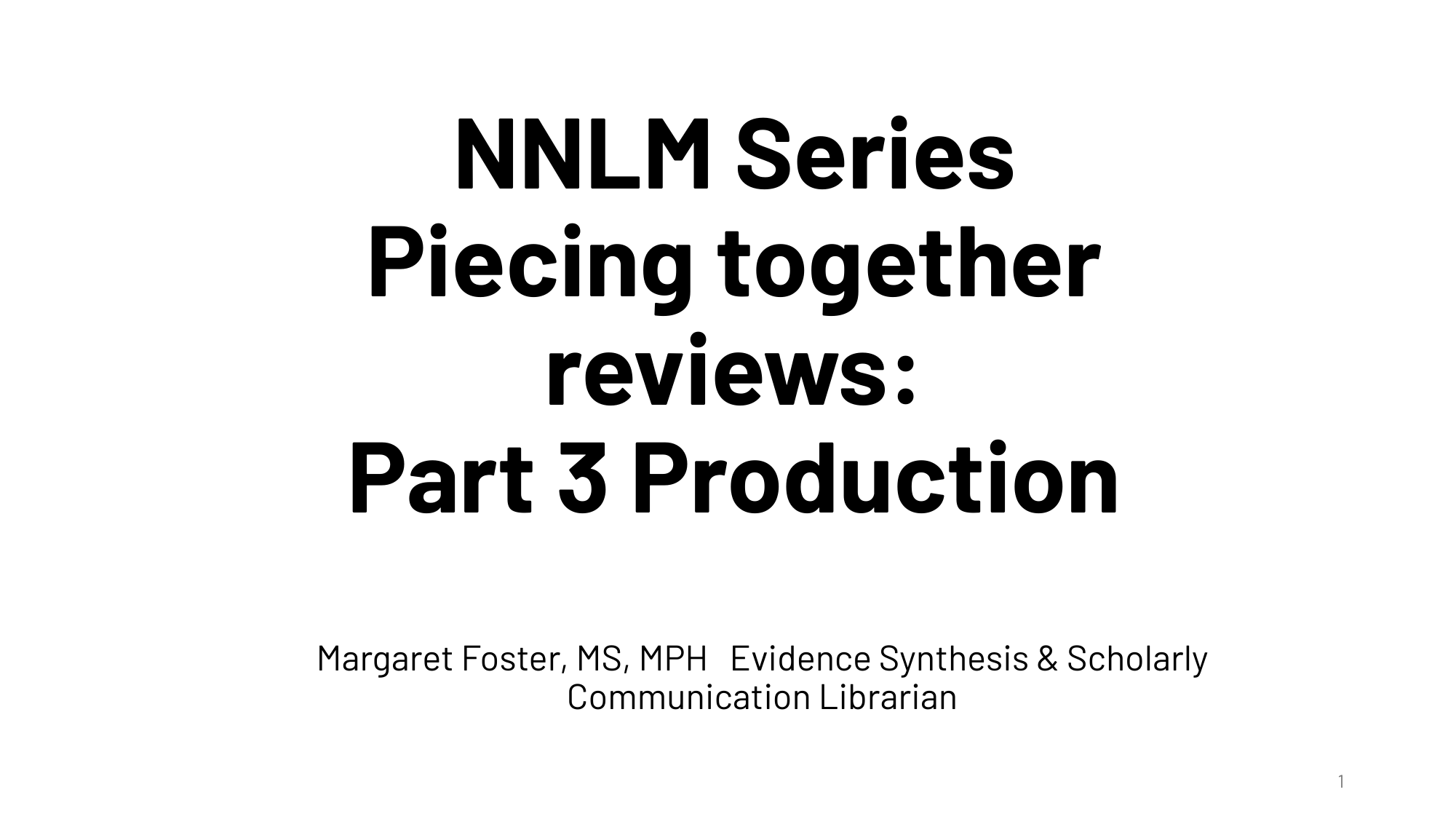

# NNLM Series Piecing together reviews: Part 3 Production
Margaret Foster, MS, MPH   Evidence Synthesis & Scholarly Communication Librarian
1